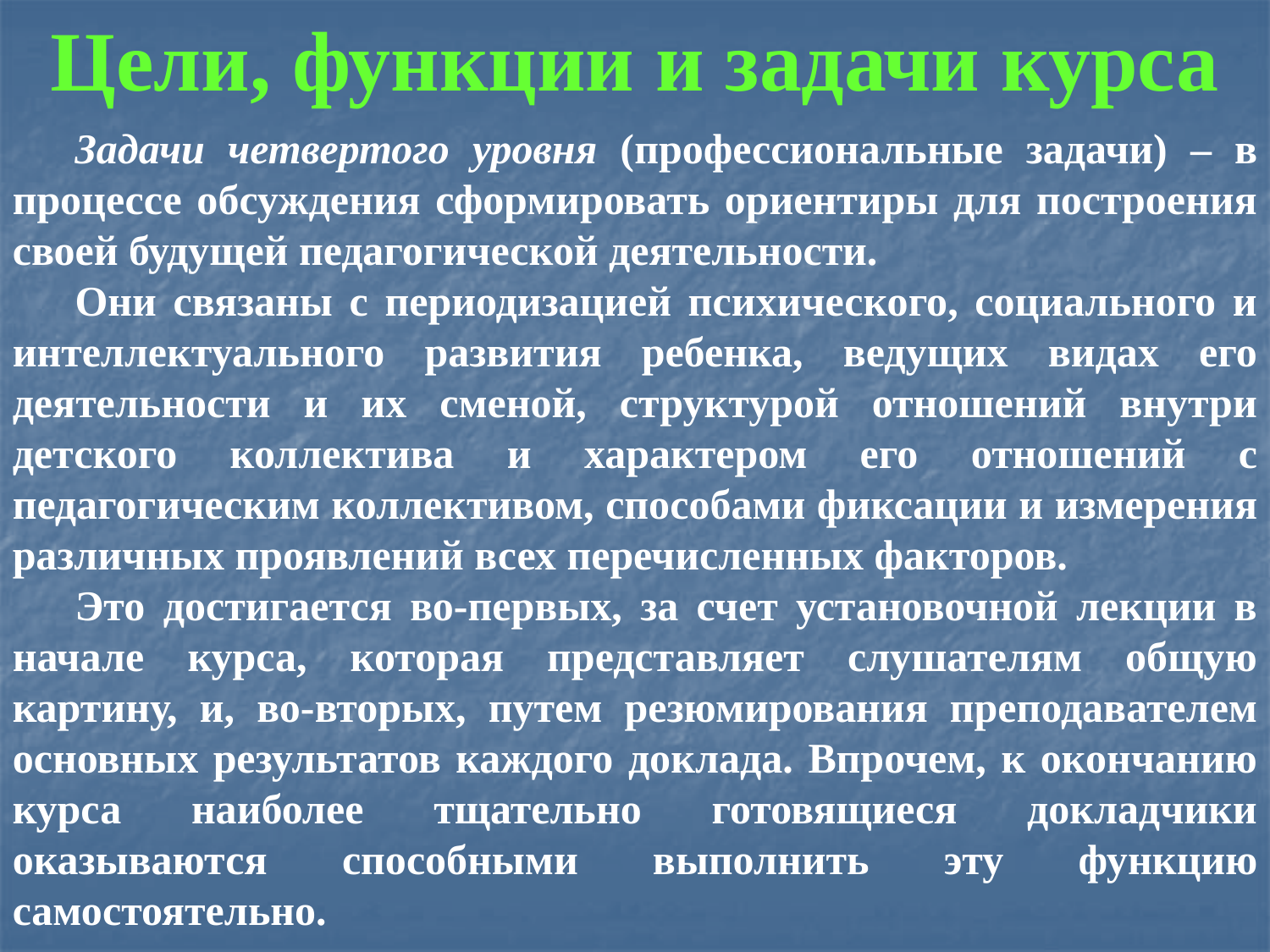

Цели, функции и задачи курса
Задачи четвертого уровня (профессиональные задачи) – в процессе обсуждения сформировать ориентиры для построения своей будущей педагогической деятельности.
Они связаны с периодизацией психического, социального и интеллектуального развития ребенка, ведущих видах его деятельности и их сменой, структурой отношений внутри детского коллектива и характером его отношений с педагогическим коллективом, способами фиксации и измерения различных проявлений всех перечисленных факторов.
Это достигается во-первых, за счет установочной лекции в начале курса, которая представляет слушателям общую картину, и, во-вторых, путем резюмирования преподавателем основных результатов каждого доклада. Впрочем, к окончанию курса наиболее тщательно готовящиеся докладчики оказываются способными выполнить эту функцию самостоятельно.